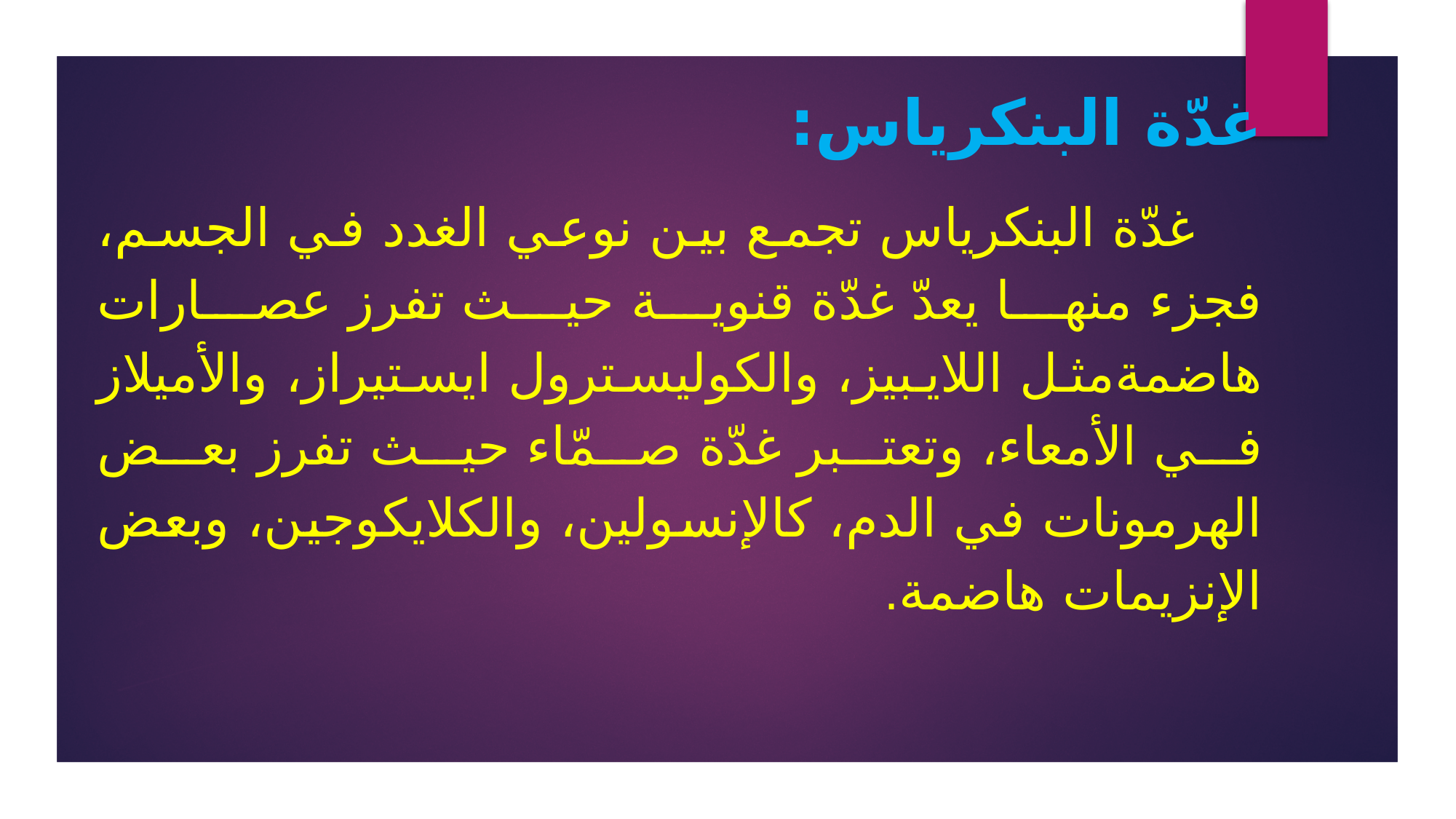

غدّة البنكرياس:
    غدّة البنكرياس تجمع بين نوعي الغدد في الجسم، فجزء منها يعدّ غدّة قنوية حيث تفرز عصارات هاضمةمثل اللايبيز، والكوليسترول ايستيراز، والأميلاز في الأمعاء، وتعتبر غدّة صمّاء حيث تفرز بعض الهرمونات في الدم، كالإنسولين، والكلايكوجين، وبعض الإنزيمات هاضمة.